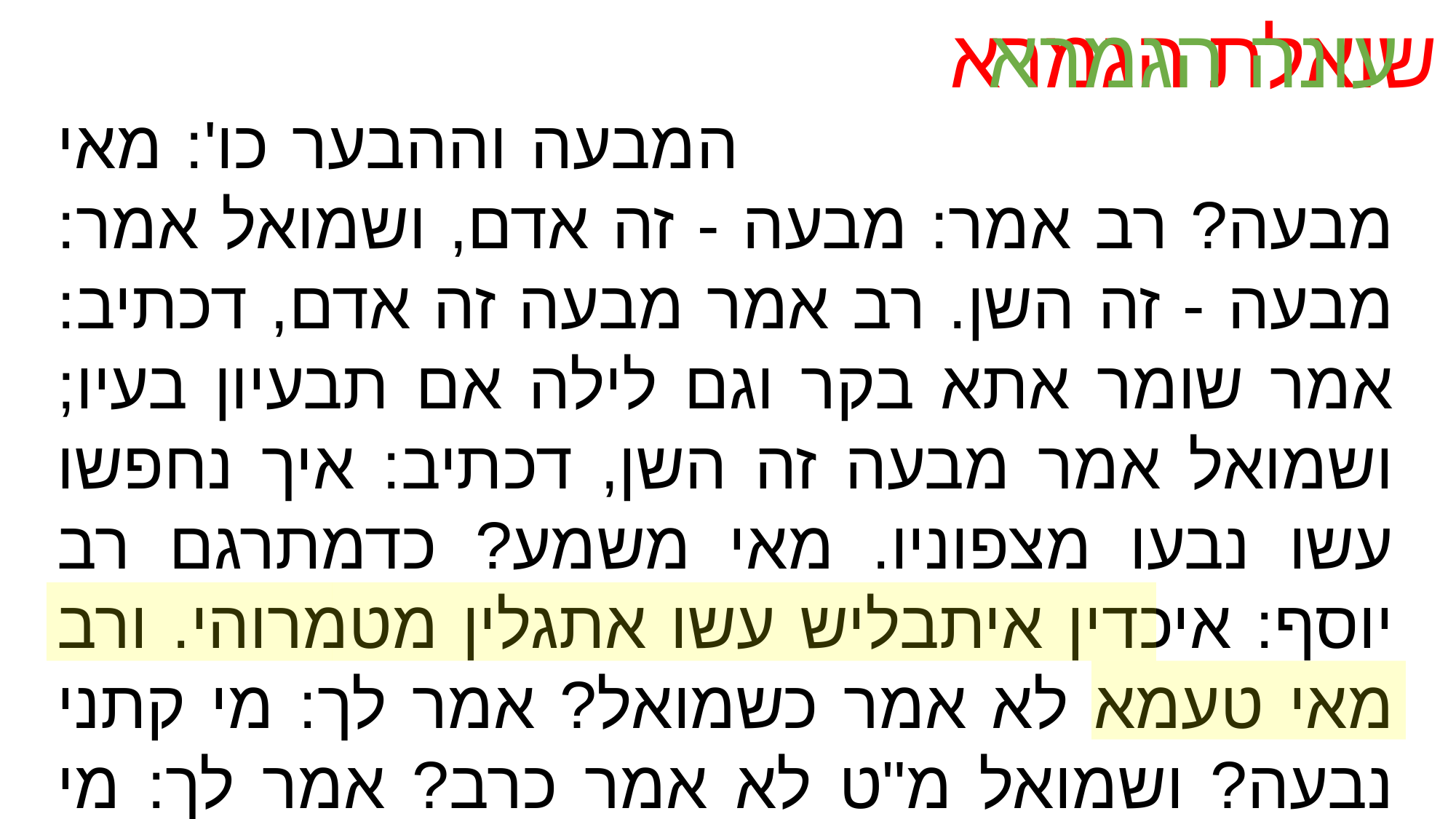

שואלת הגמרא
עונה הגמרא
                            המבעה וההבער כו': מאי מבעה? רב אמר: מבעה - זה אדם, ושמואל אמר: מבעה - זה השן. רב אמר מבעה זה אדם, דכתיב: אמר שומר אתא בקר וגם לילה אם תבעיון בעיו; ושמואל אמר מבעה זה השן, דכתיב: איך נחפשו עשו נבעו מצפוניו. מאי משמע? כדמתרגם רב יוסף: איכדין איתבליש עשו אתגלין מטמרוהי. ורב מאי טעמא לא אמר כשמואל? אמר לך: מי קתני נבעה? ושמואל מ"ט לא אמר כרב? אמר לך: מי קתני בועה?                                                              1